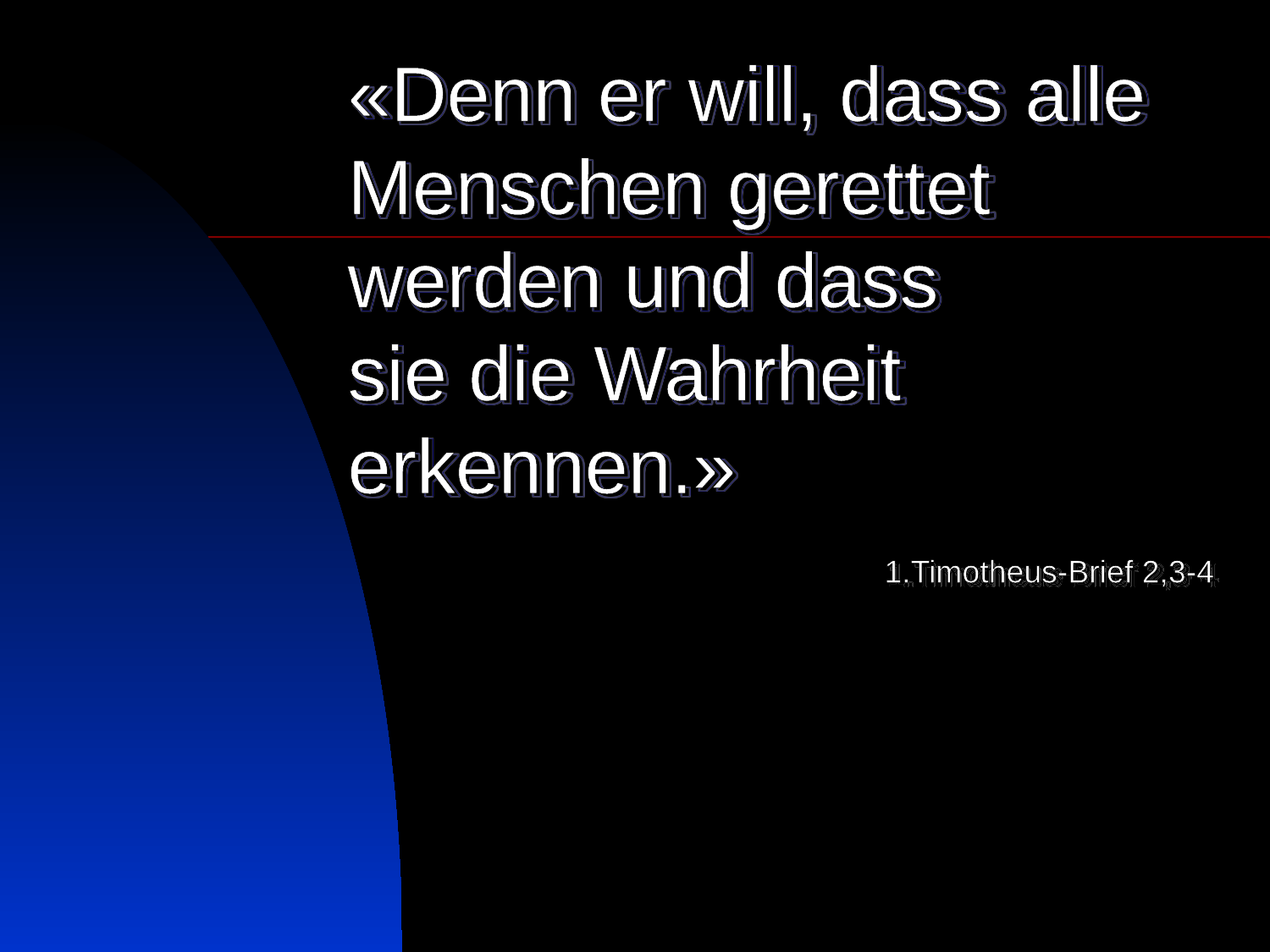

# «Denn er will, dass alle Menschen gerettet werden und dass sie die Wahrheit erkennen.»
1.Timotheus-Brief 2,3-4